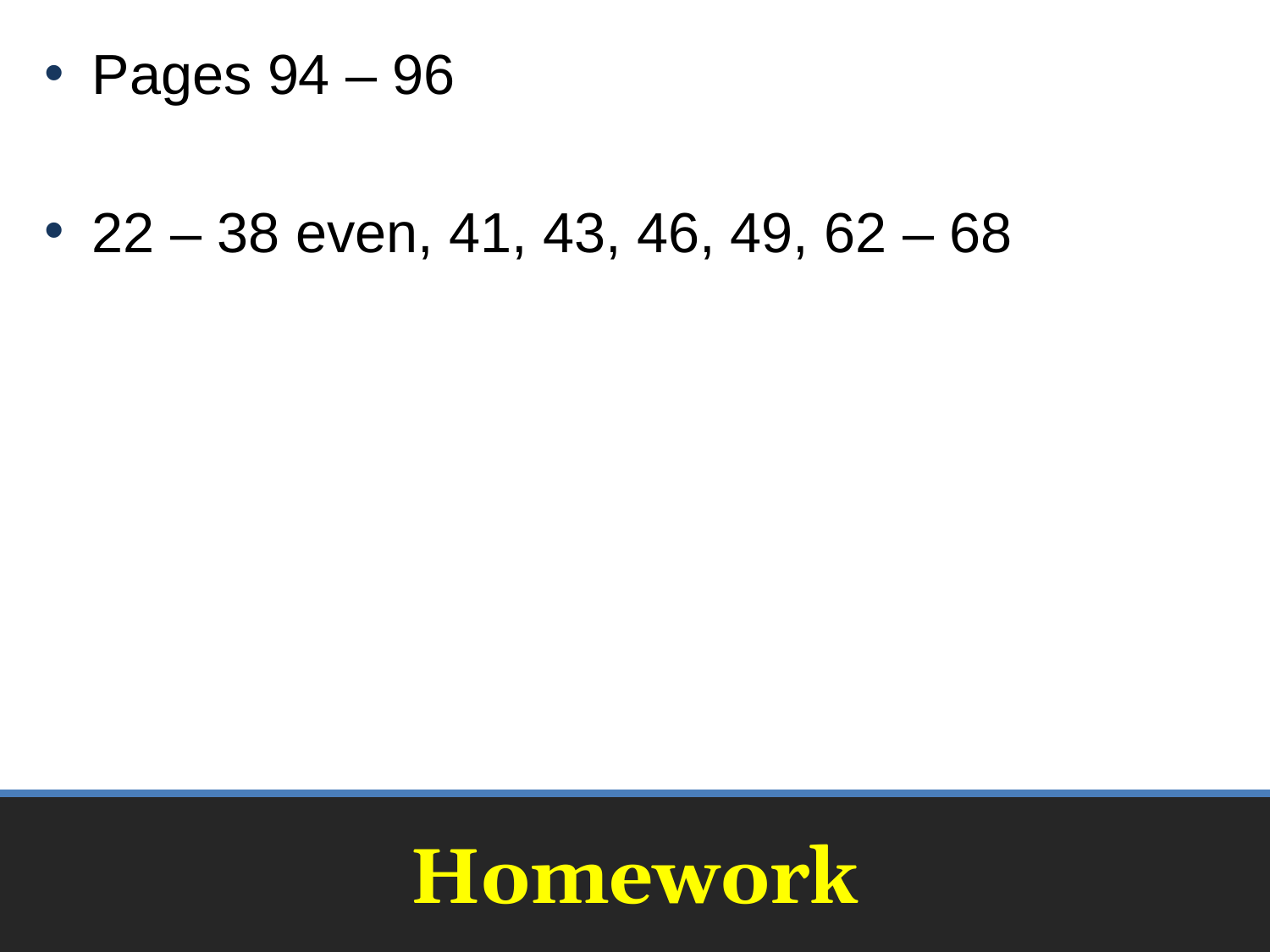

Pages 94 – 96

22 – 38 even, 41, 43, 46, 49, 62 – 68
# Homework